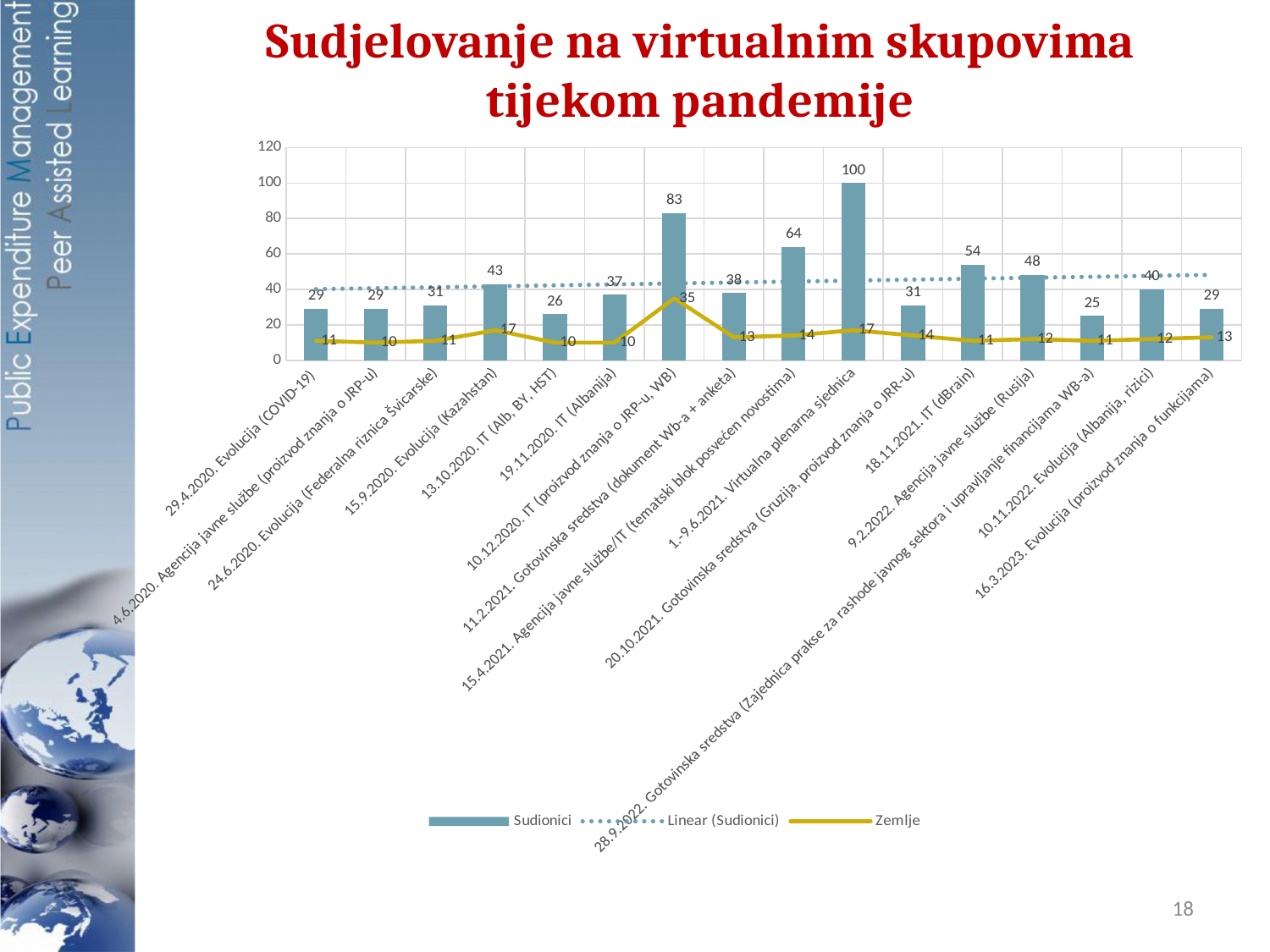

Sudjelovanje na virtualnim skupovima tijekom pandemije

### Chart

| Category | Sudionici | Zemlje |
|---|---|---|
| 29.4.2020. Evolucija (COVID-19)  | 29.0 | 11.0 |
| 4.6.2020. Agencija javne službe (proizvod znanja o JRP-u) | 29.0 | 10.0 |
| 24.6.2020. Evolucija (Federalna riznica Švicarske) | 31.0 | 11.0 |
| 15.9.2020. Evolucija (Kazahstan) | 43.0 | 17.0 |
| 13.10.2020. IT (Alb, BY, HST) | 26.0 | 10.0 |
| 19.11.2020. IT (Albanija) | 37.0 | 10.0 |
| 10.12.2020. IT (proizvod znanja o JRP-u, WB) | 83.0 | 35.0 |
| 11.2.2021. Gotovinska sredstva (dokument Wb-a + anketa) | 38.0 | 13.0 |
| 15.4.2021. Agencija javne službe/IT (tematski blok posvećen novostima) | 64.0 | 14.0 |
| 1.-9.6.2021. Virtualna plenarna sjednica | 100.0 | 17.0 |
| 20.10.2021. Gotovinska sredstva (Gruzija, proizvod znanja o JRR-u) | 31.0 | 14.0 |
| 18.11.2021. IT (dBrain) | 54.0 | 11.0 |
| 9.2.2022. Agencija javne službe (Rusija) | 48.0 | 12.0 |
| 28.9.2022. Gotovinska sredstva (Zajednica prakse za rashode javnog sektora i upravljanje financijama WB-a) | 25.0 | 11.0 |
| 10.11.2022. Evolucija (Albanija, rizici) | 40.0 | 12.0 |
| 16.3.2023. Evolucija (proizvod znanja o funkcijama) | 29.0 | 13.0 |
18